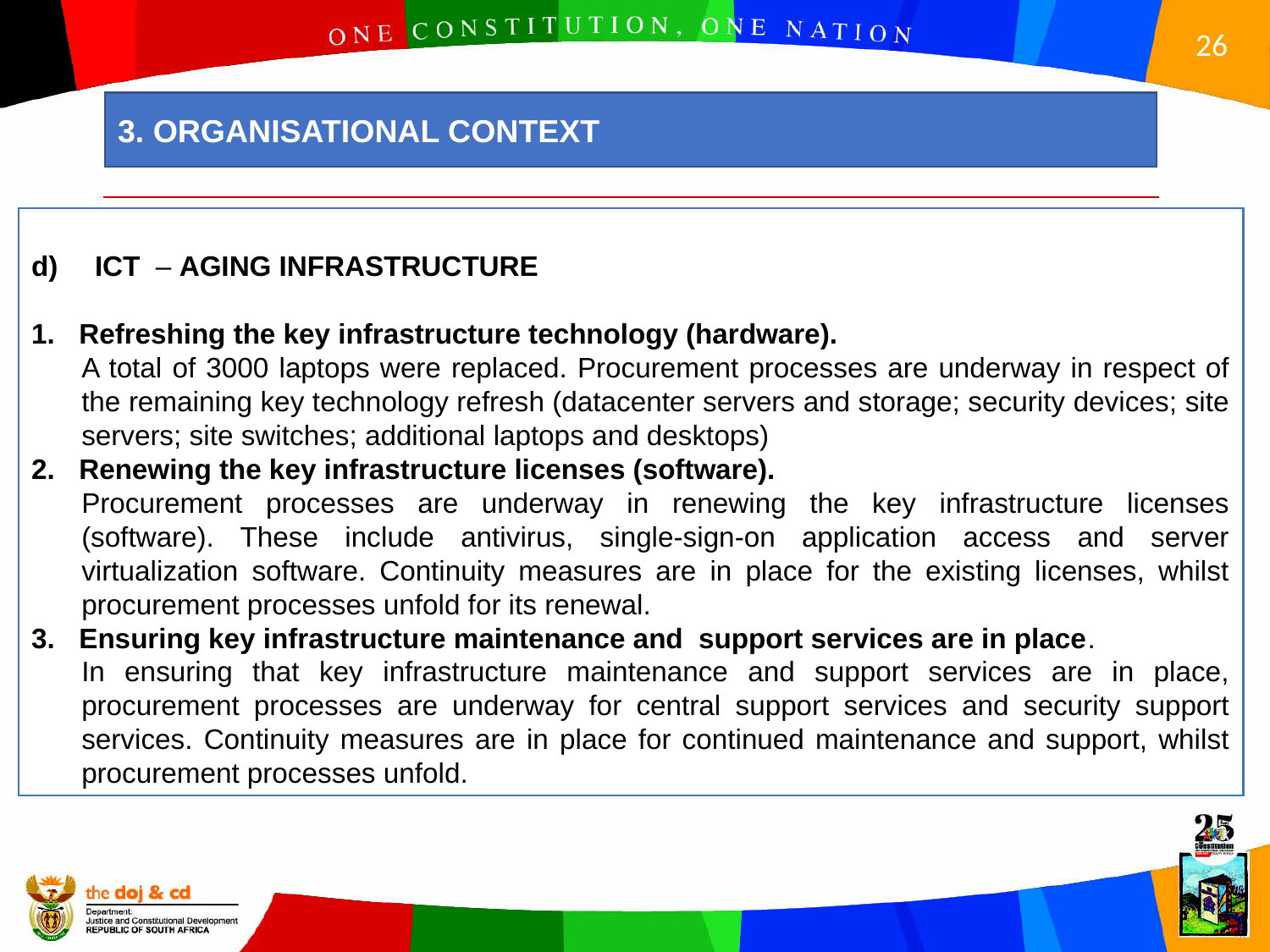

3. ORGANISATIONAL CONTEXT

ICT  – AGING INFRASTRUCTURE

Refreshing the key infrastructure technology (hardware).
A total of 3000 laptops were replaced. Procurement processes are underway in respect of the remaining key technology refresh (datacenter servers and storage; security devices; site servers; site switches; additional laptops and desktops)
Renewing the key infrastructure licenses (software).
Procurement processes are underway in renewing the key infrastructure licenses (software). These include antivirus, single-sign-on application access and server virtualization software. Continuity measures are in place for the existing licenses, whilst procurement processes unfold for its renewal.
Ensuring key infrastructure maintenance and  support services are in place.
In ensuring that key infrastructure maintenance and support services are in place, procurement processes are underway for central support services and security support services. Continuity measures are in place for continued maintenance and support, whilst procurement processes unfold.